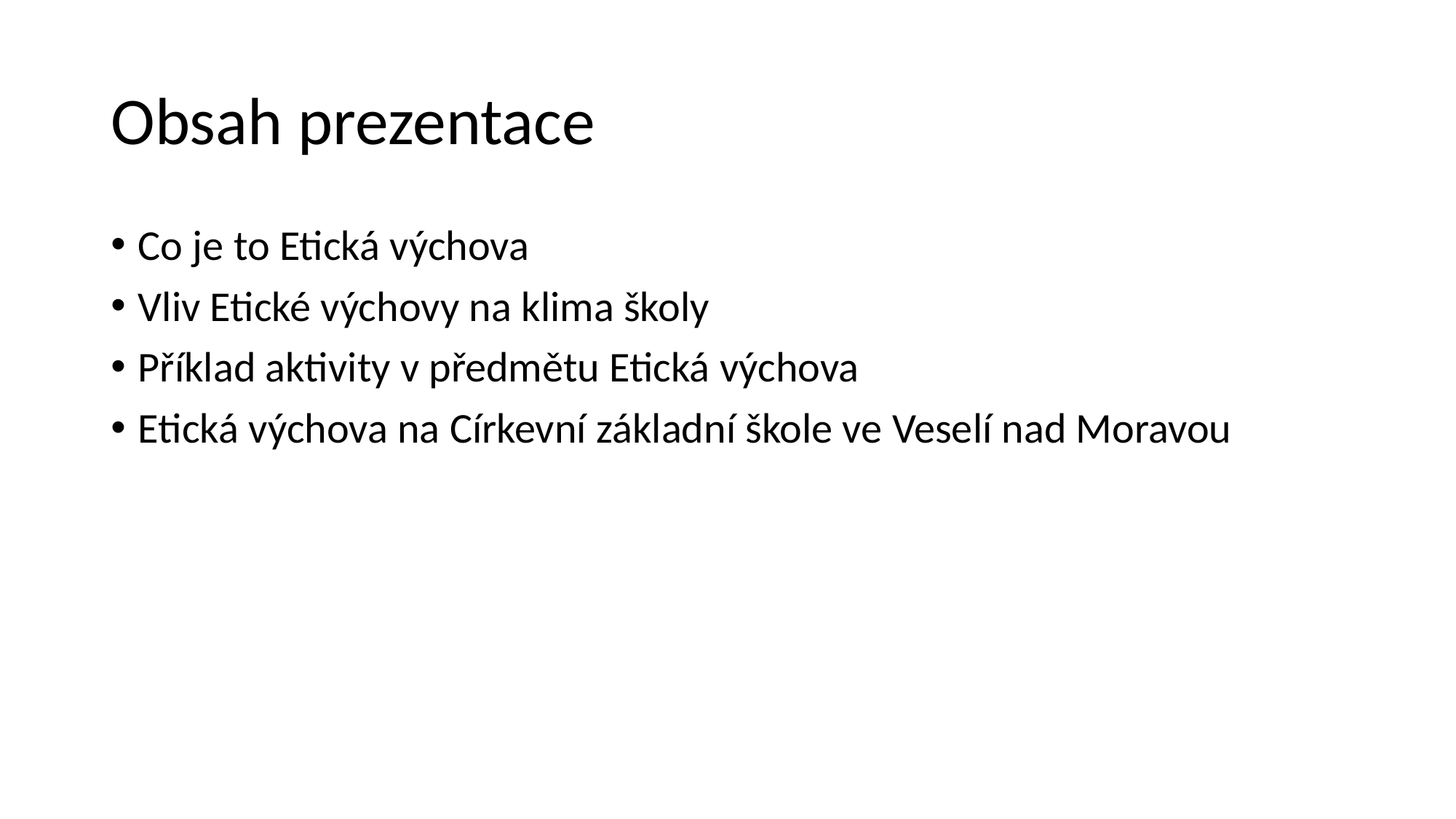

# Obsah prezentace
Co je to Etická výchova
Vliv Etické výchovy na klima školy
Příklad aktivity v předmětu Etická výchova
Etická výchova na Církevní základní škole ve Veselí nad Moravou